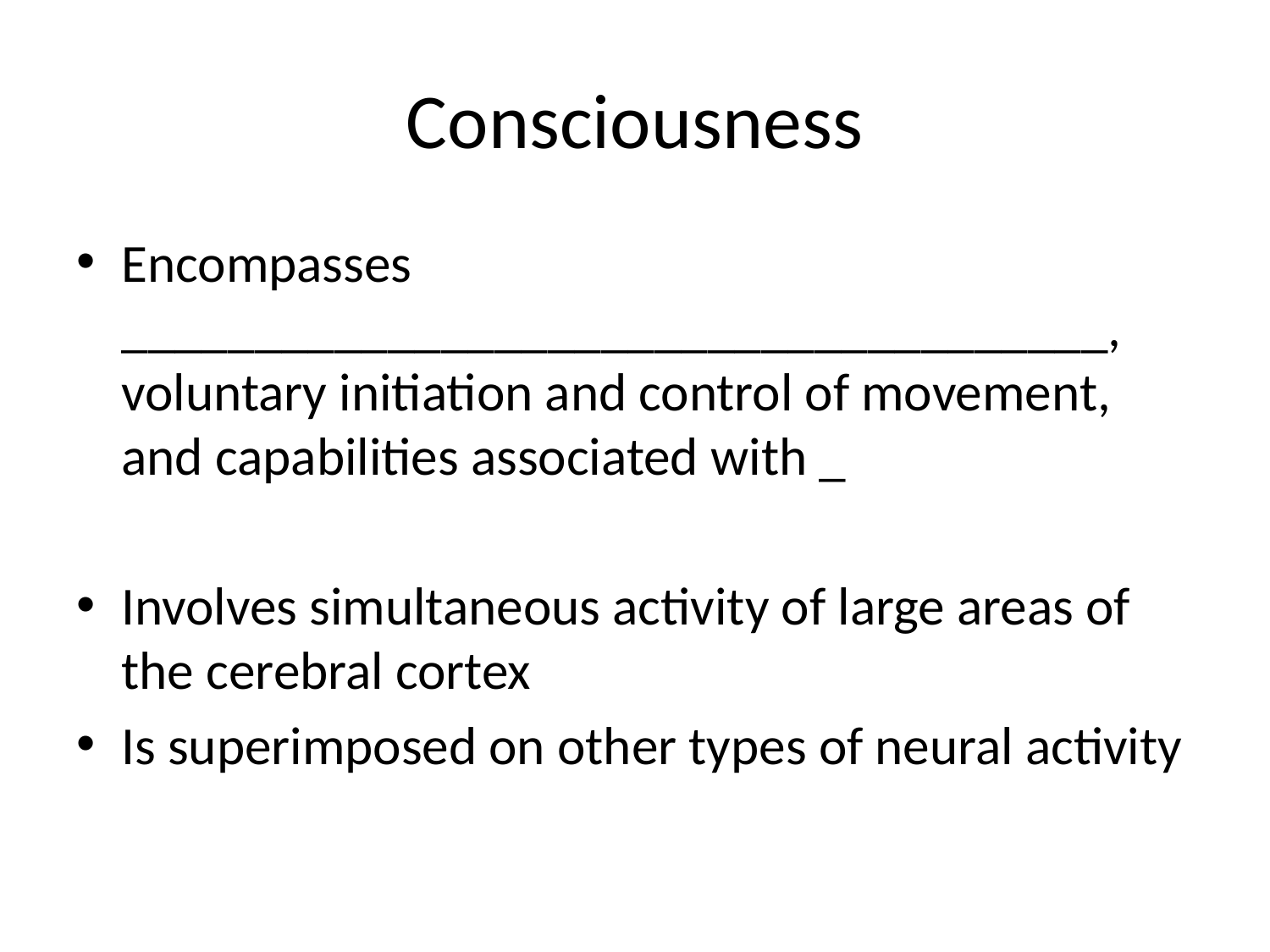

# Consciousness
Encompasses _____________________________________, voluntary initiation and control of movement, and capabilities associated with _

Involves simultaneous activity of large areas of the cerebral cortex
Is superimposed on other types of neural activity